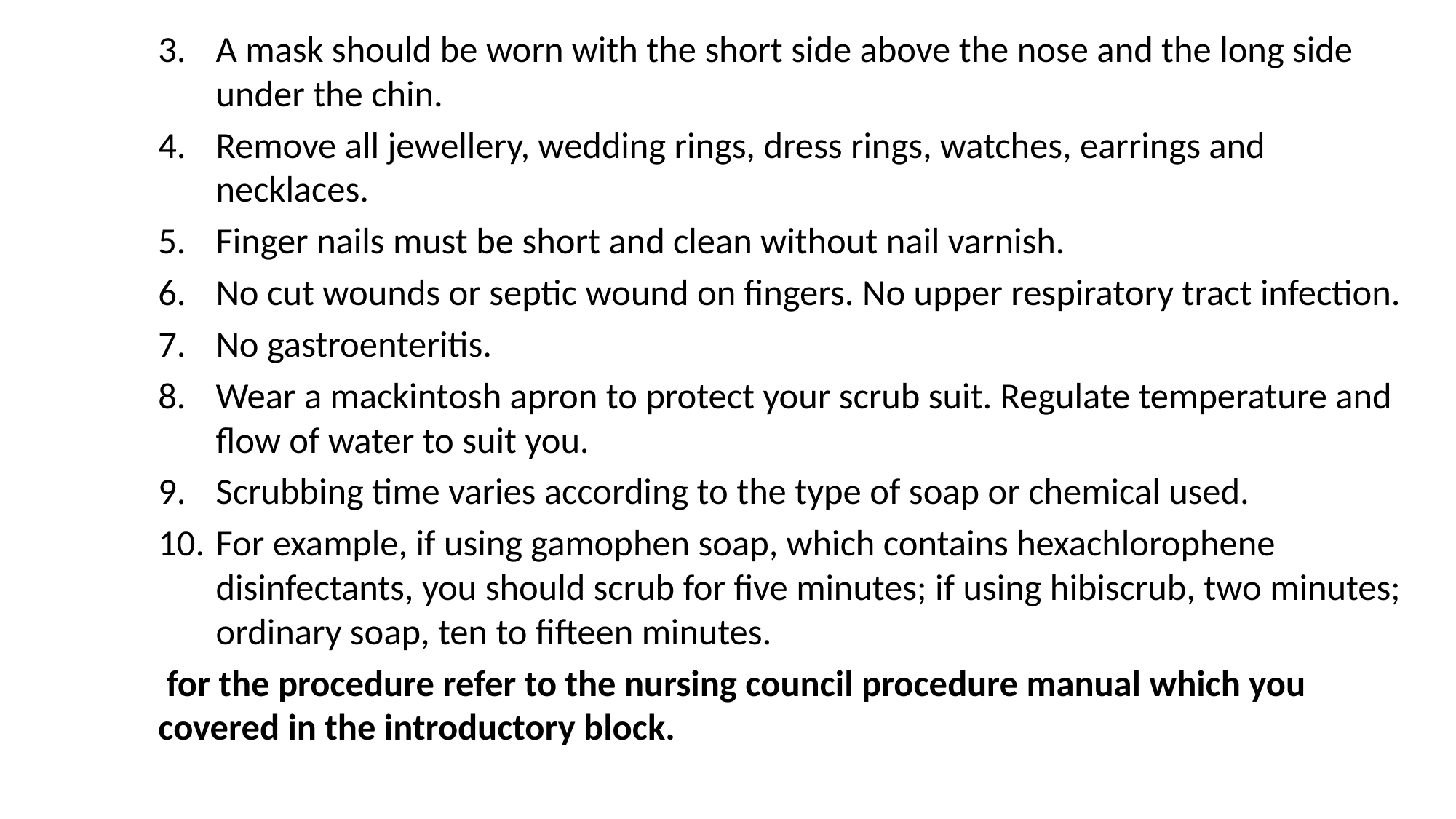

A mask should be worn with the short side above the nose and the long side under the chin.
Remove all jewellery, wedding rings, dress rings, watches, earrings and necklaces.
Finger nails must be short and clean without nail varnish.
No cut wounds or septic wound on fingers. No upper respiratory tract infection.
No gastroenteritis.
Wear a mackintosh apron to protect your scrub suit. Regulate temperature and flow of water to suit you.
Scrubbing time varies according to the type of soap or chemical used.
For example, if using gamophen soap, which contains hexachlorophene disinfectants, you should scrub for five minutes; if using hibiscrub, two minutes; ordinary soap, ten to fifteen minutes.
 for the procedure refer to the nursing council procedure manual which you covered in the introductory block.